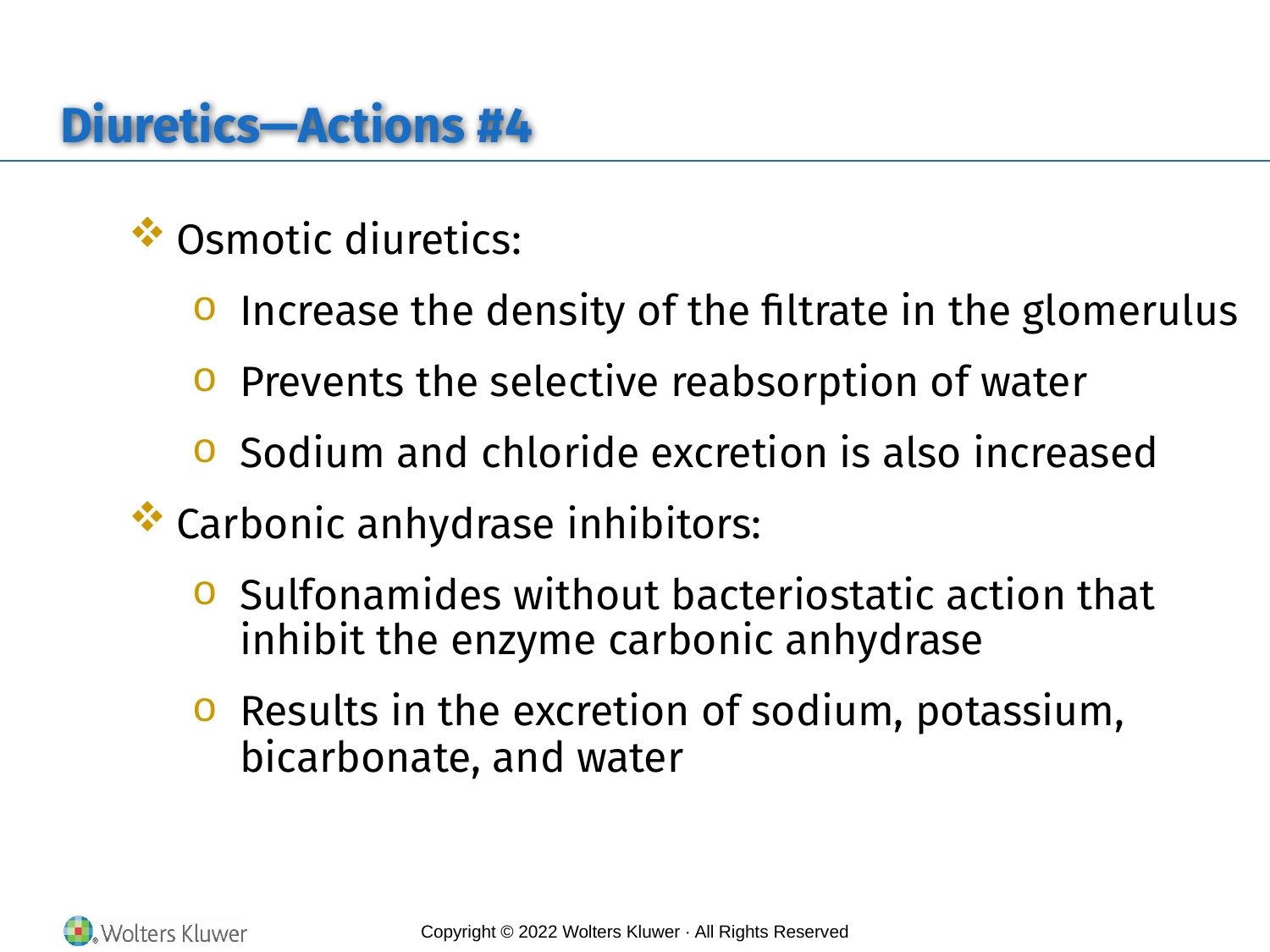

# Diuretics—Actions #4
Osmotic diuretics:
Increase the density of the filtrate in the glomerulus
Prevents the selective reabsorption of water
Sodium and chloride excretion is also increased
Carbonic anhydrase inhibitors:
Sulfonamides without bacteriostatic action that inhibit the enzyme carbonic anhydrase
Results in the excretion of sodium, potassium, bicarbonate, and water